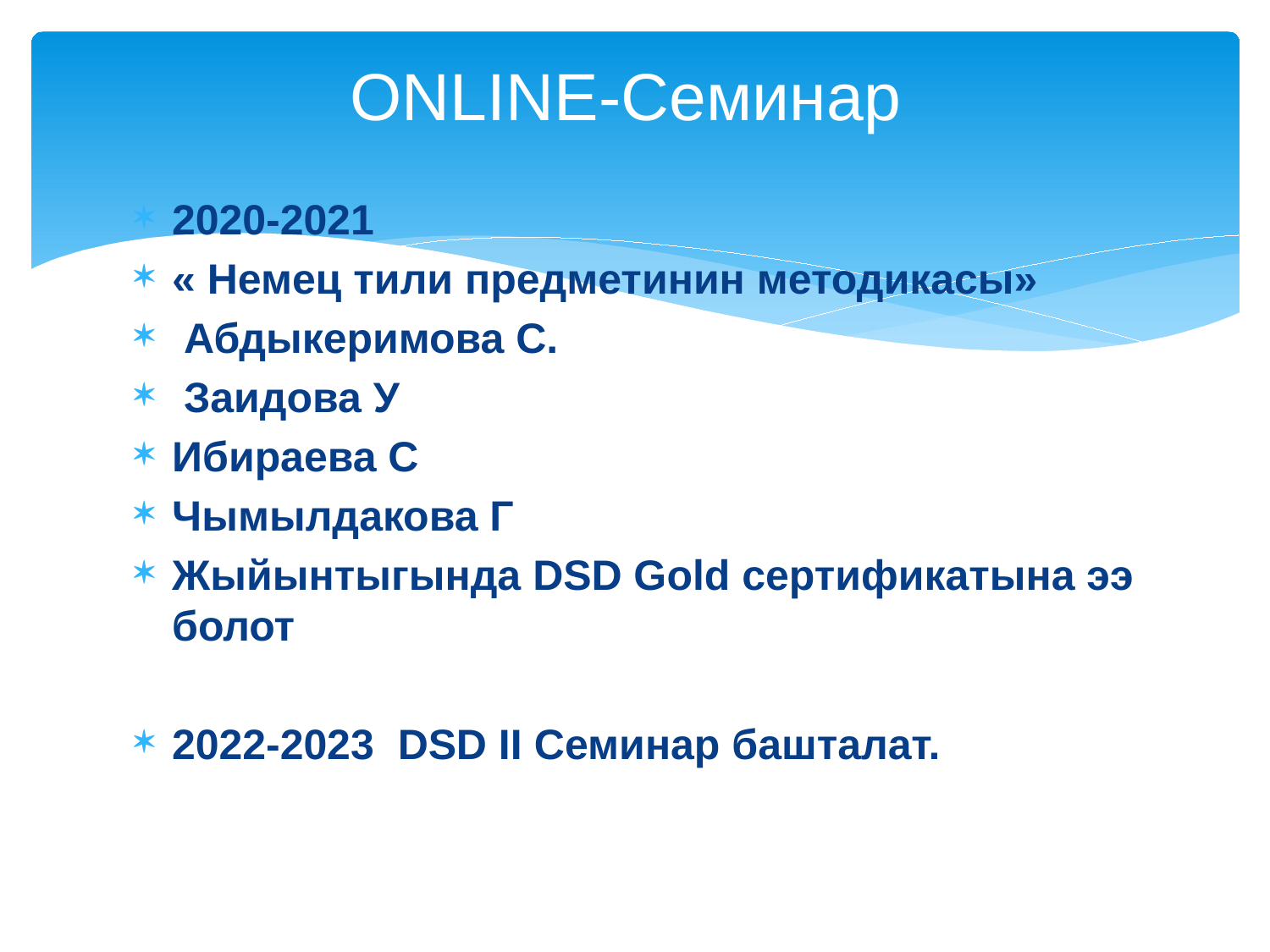

# ONLINE-Семинар
2020-2021
« Немец тили предметинин методикасы»
 Абдыкеримова С.
 Заидова У
Ибираева С
Чымылдакова Г
Жыйынтыгында DSD Gold сертификатына ээ болот

2022-2023  DSD II Семинар башталат.